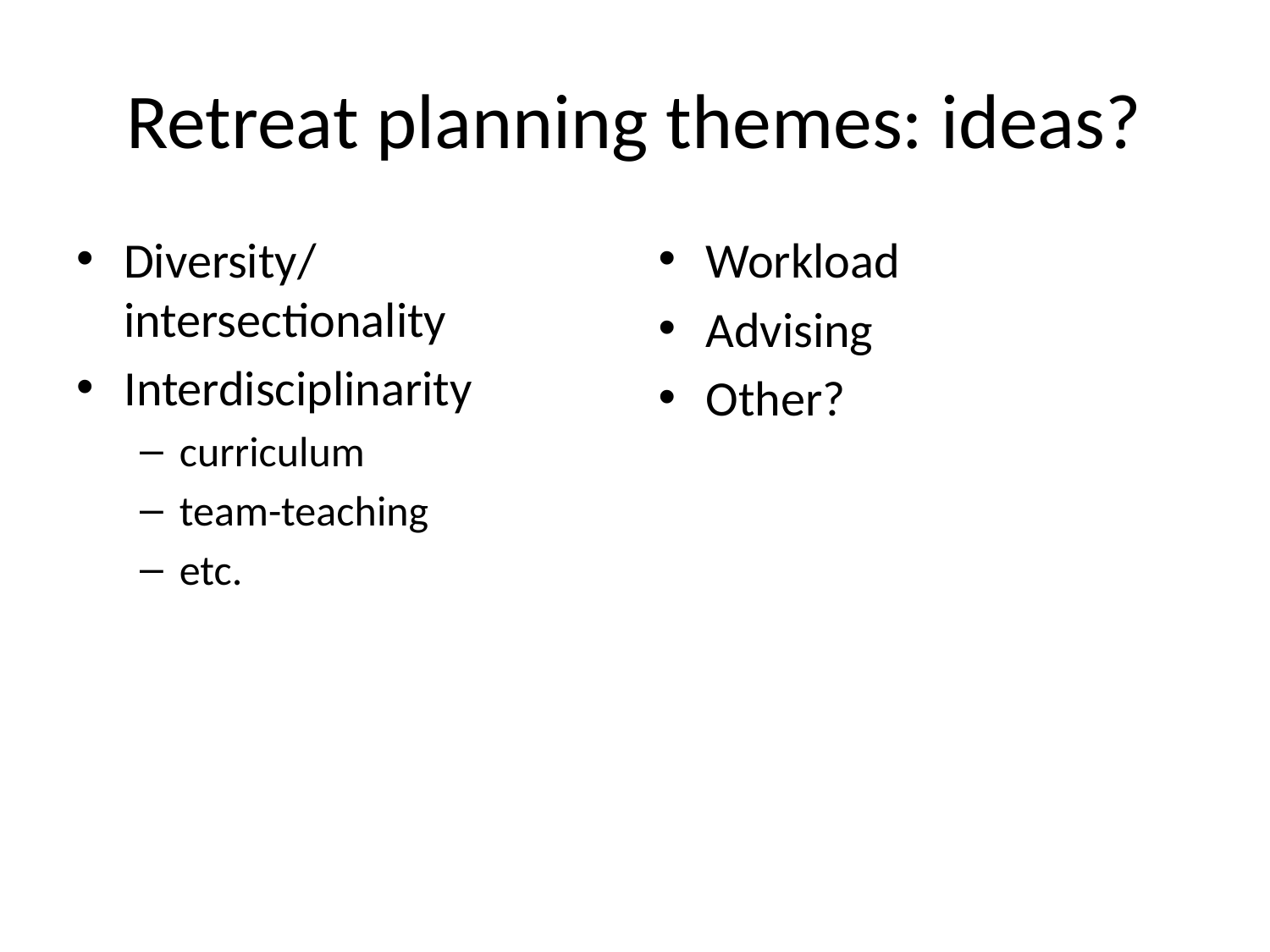

# Retreat planning themes: ideas?
Diversity/intersectionality
Interdisciplinarity
curriculum
team-teaching
etc.
Workload
Advising
Other?